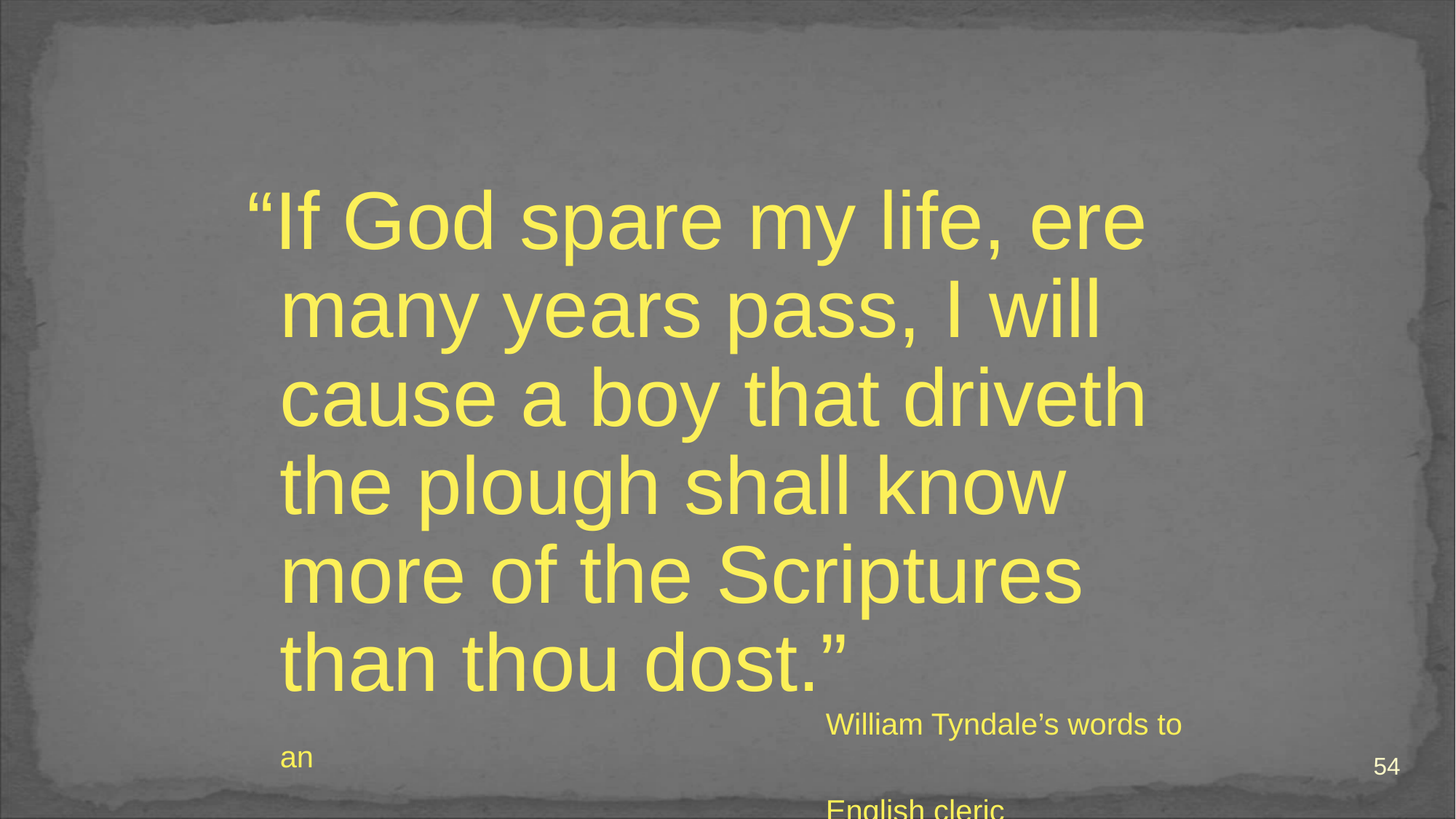

“If God spare my life, ere many years pass, I will cause a boy that driveth the plough shall know more of the Scriptures than thou dost.”
						William Tyndale’s words to an
						English cleric
54